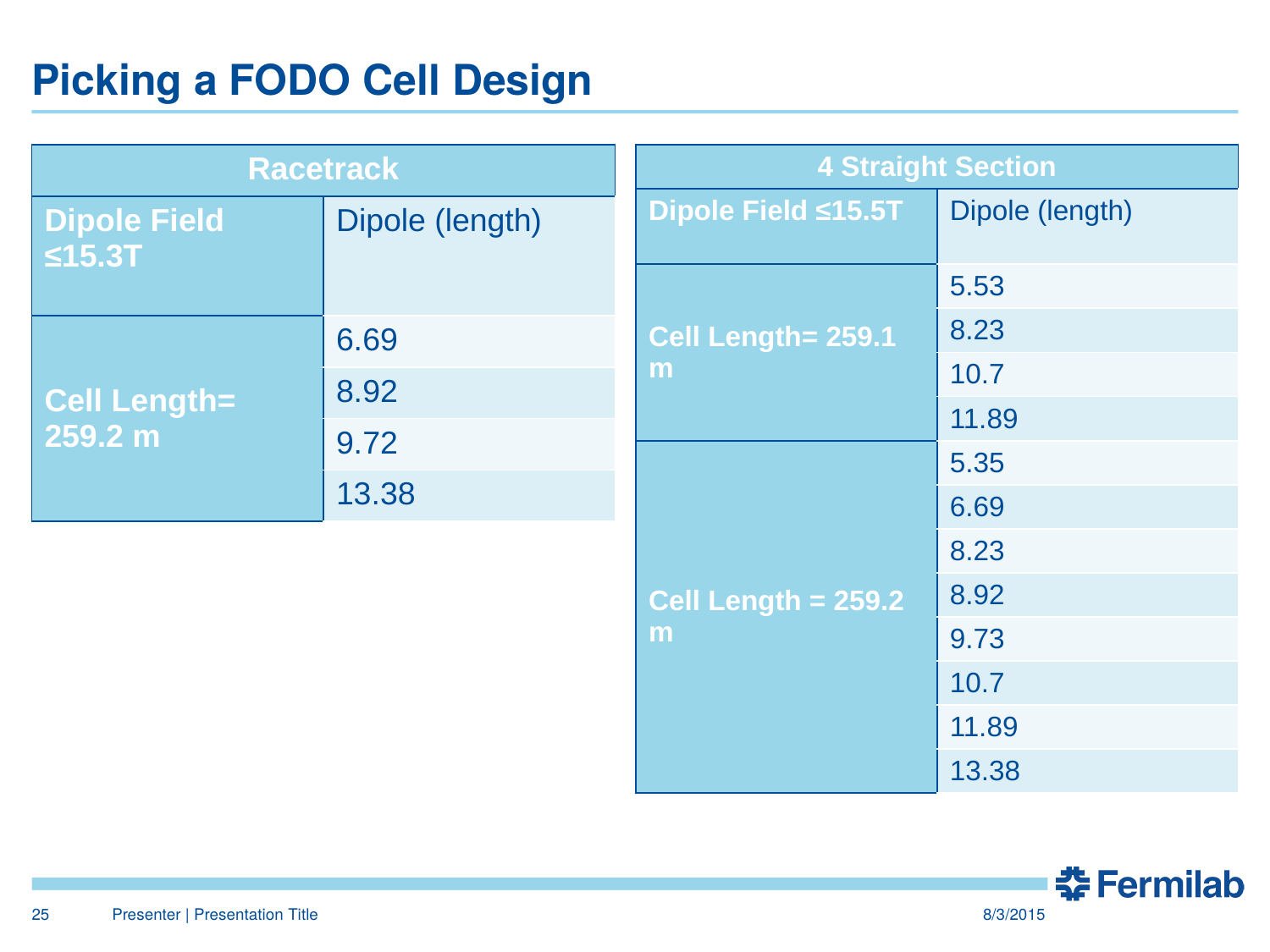

# Picking a FODO Cell Design
| Racetrack |  |
| --- | --- |
| Dipole Field ≤15.3T | Dipole (length) |
| Cell Length= 259.2 m | 6.69 |
|  | 8.92 |
|  | 9.72 |
|  | 13.38 |
| 4 Straight Section |  |
| --- | --- |
| Dipole Field ≤15.5T | Dipole (length) |
| Cell Length= 259.1 m | 5.53 |
|  | 8.23 |
|  | 10.7 |
|  | 11.89 |
| Cell Length = 259.2 m | 5.35 |
|  | 6.69 |
|  | 8.23 |
|  | 8.92 |
|  | 9.73 |
|  | 10.7 |
|  | 11.89 |
|  | 13.38 |
25
Presenter | Presentation Title
8/3/2015